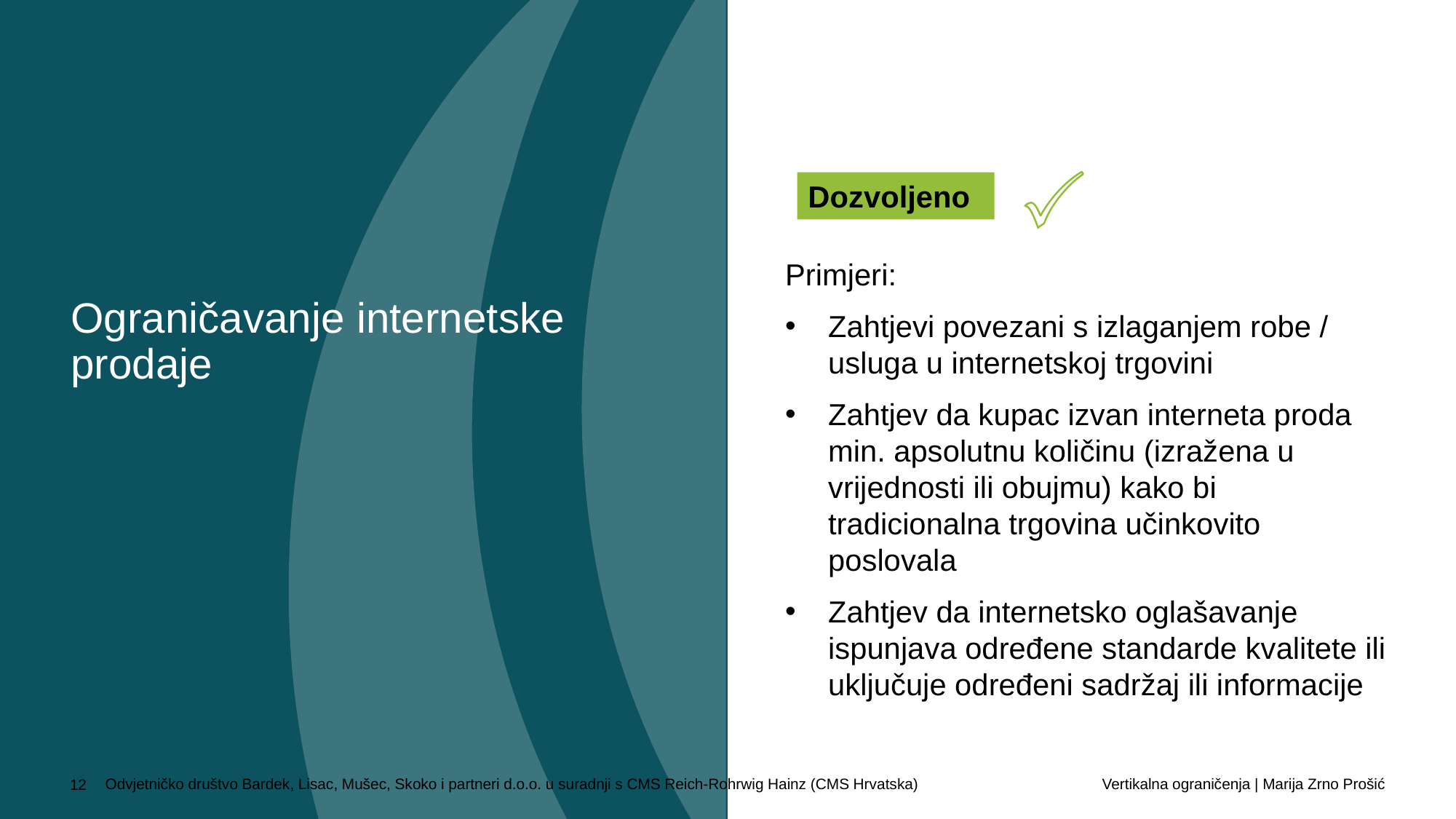

Dozvoljeno
Primjeri:
Zahtjevi povezani s izlaganjem robe / usluga u internetskoj trgovini
Zahtjev da kupac izvan interneta proda min. apsolutnu količinu (izražena u vrijednosti ili obujmu) kako bi tradicionalna trgovina učinkovito poslovala
Zahtjev da internetsko oglašavanje ispunjava određene standarde kvalitete ili uključuje određeni sadržaj ili informacije

Ograničavanje internetske prodaje

Vertikalna ograničenja | Marija Zrno Prošić
Odvjetničko društvo Bardek, Lisac, Mušec, Skoko i partneri d.o.o. u suradnji s CMS Reich-Rohrwig Hainz (CMS Hrvatska)
12